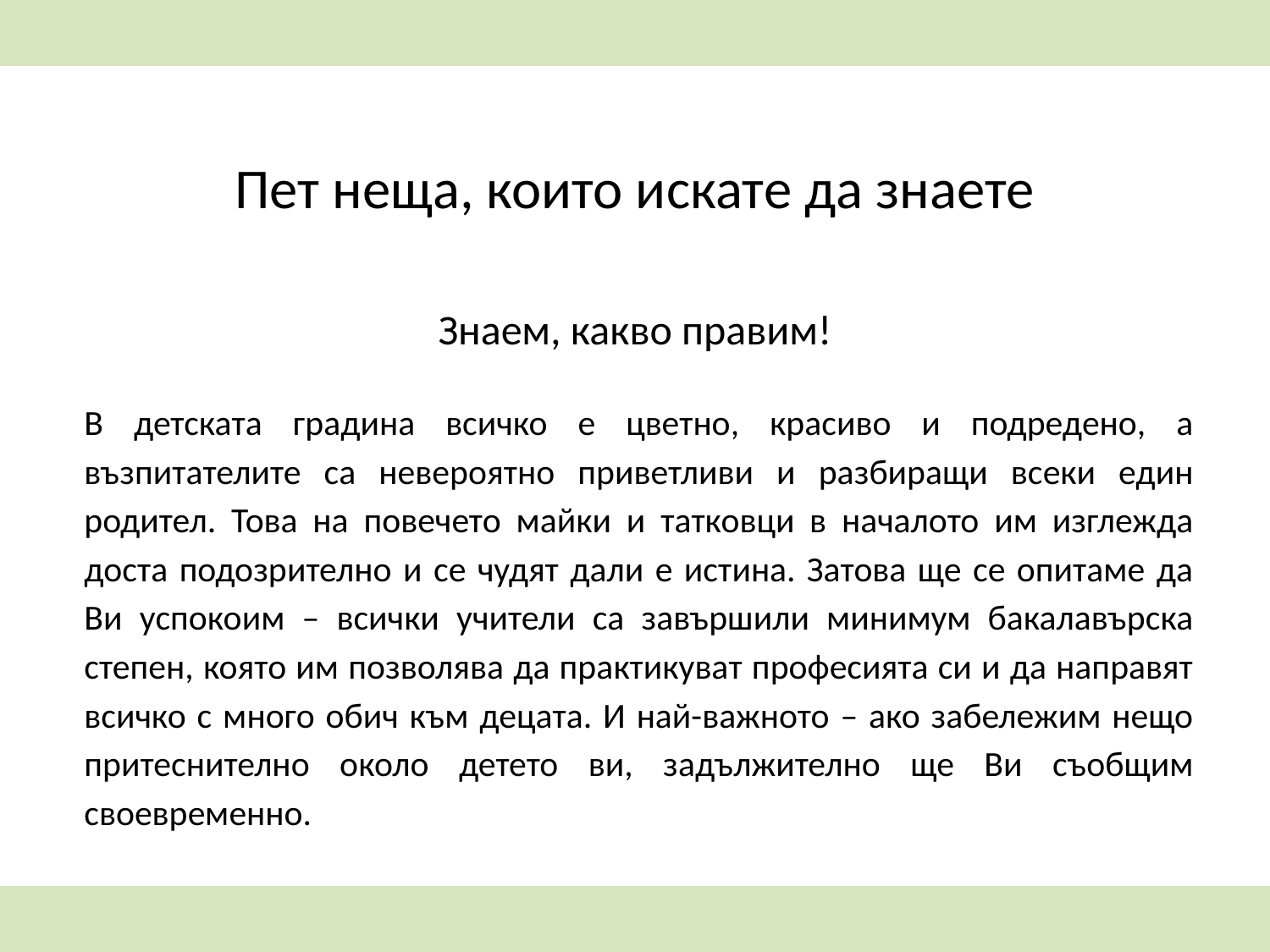

# Пет неща, които искате да знаете
Знаем, какво правим!

В детската градина всичко е цветно, красиво и подредено, а възпитателите са невероятно приветливи и разбиращи всеки един родител. Това на повечето майки и татковци в началото им изглежда доста подозрително и се чудят дали е истина. Затова ще се опитаме да Ви успокоим – всички учители са завършили минимум бакалавърска степен, която им позволява да практикуват професията си и да направят всичко с много обич към децата. И най-важното – ако забележим нещо притеснително около детето ви, задължително ще Ви съобщим своевременно.